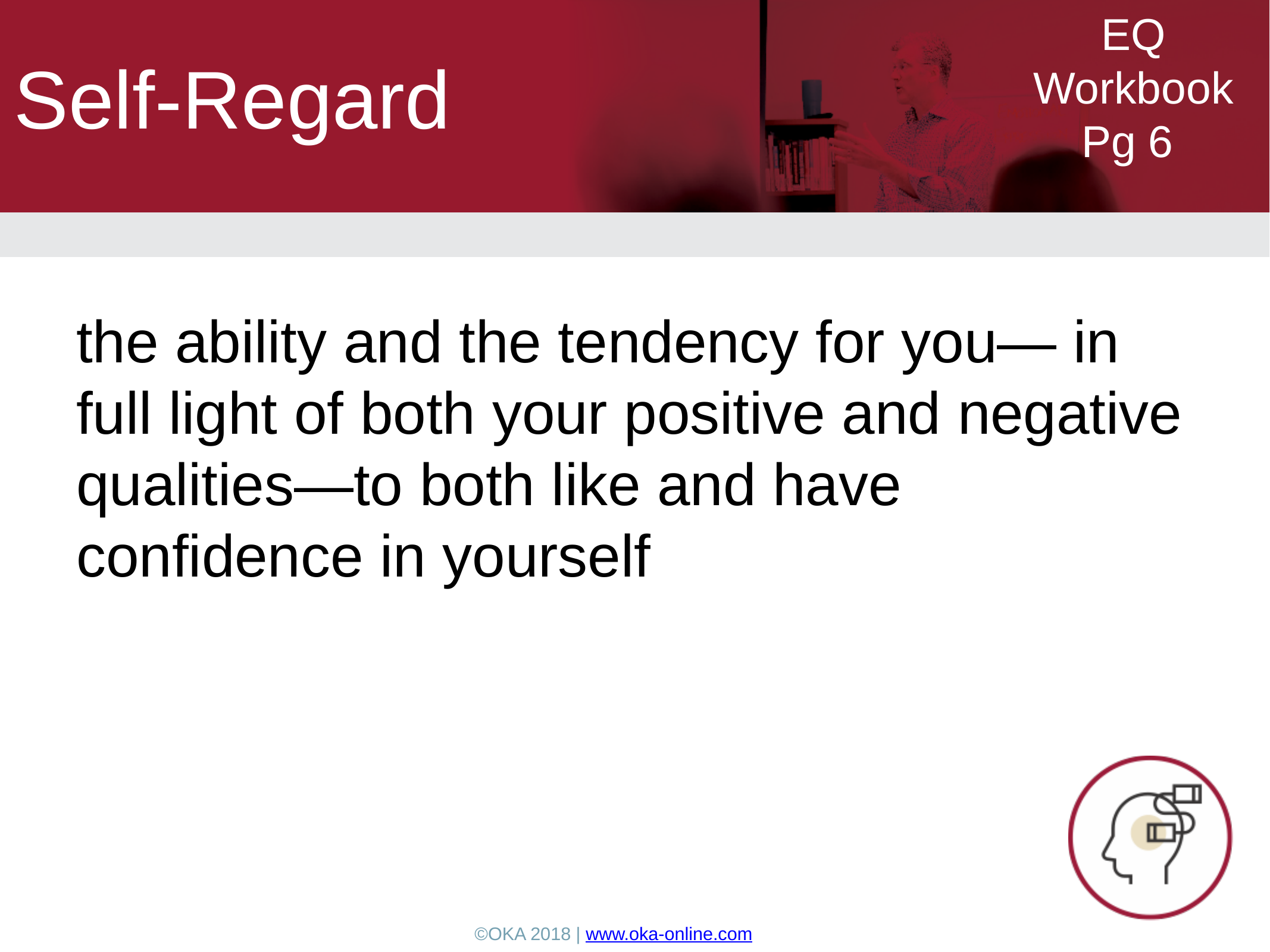

Self-Regard
EQ Workbook Pg 6
the ability and the tendency for you— in full light of both your positive and negative qualities—to both like and have confidence in yourself